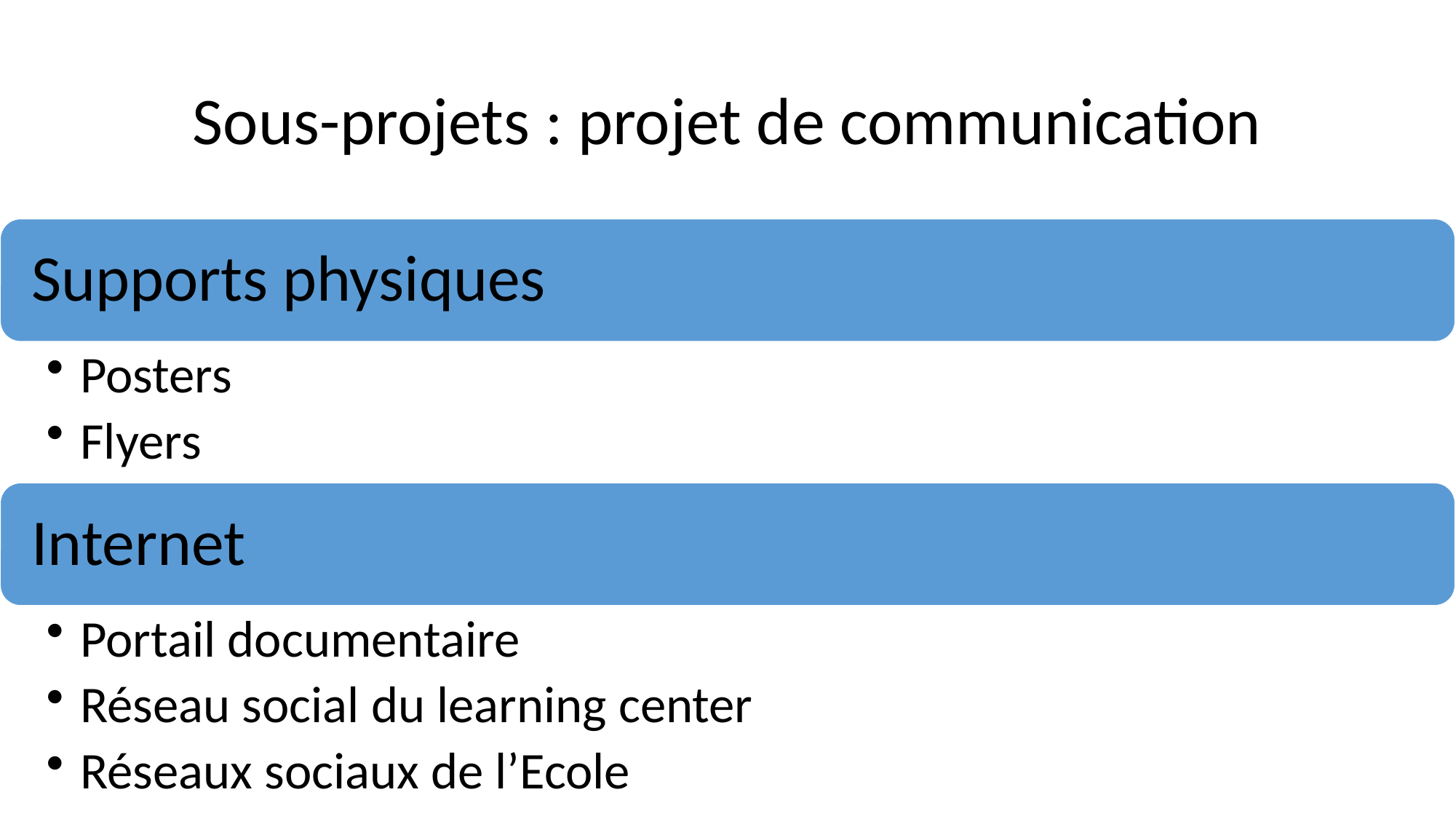

# Sous-projets : projet de communication
Supports physiques
Posters
Flyers
Internet
Portail documentaire
Réseau social du learning center
Réseaux sociaux de l’Ecole